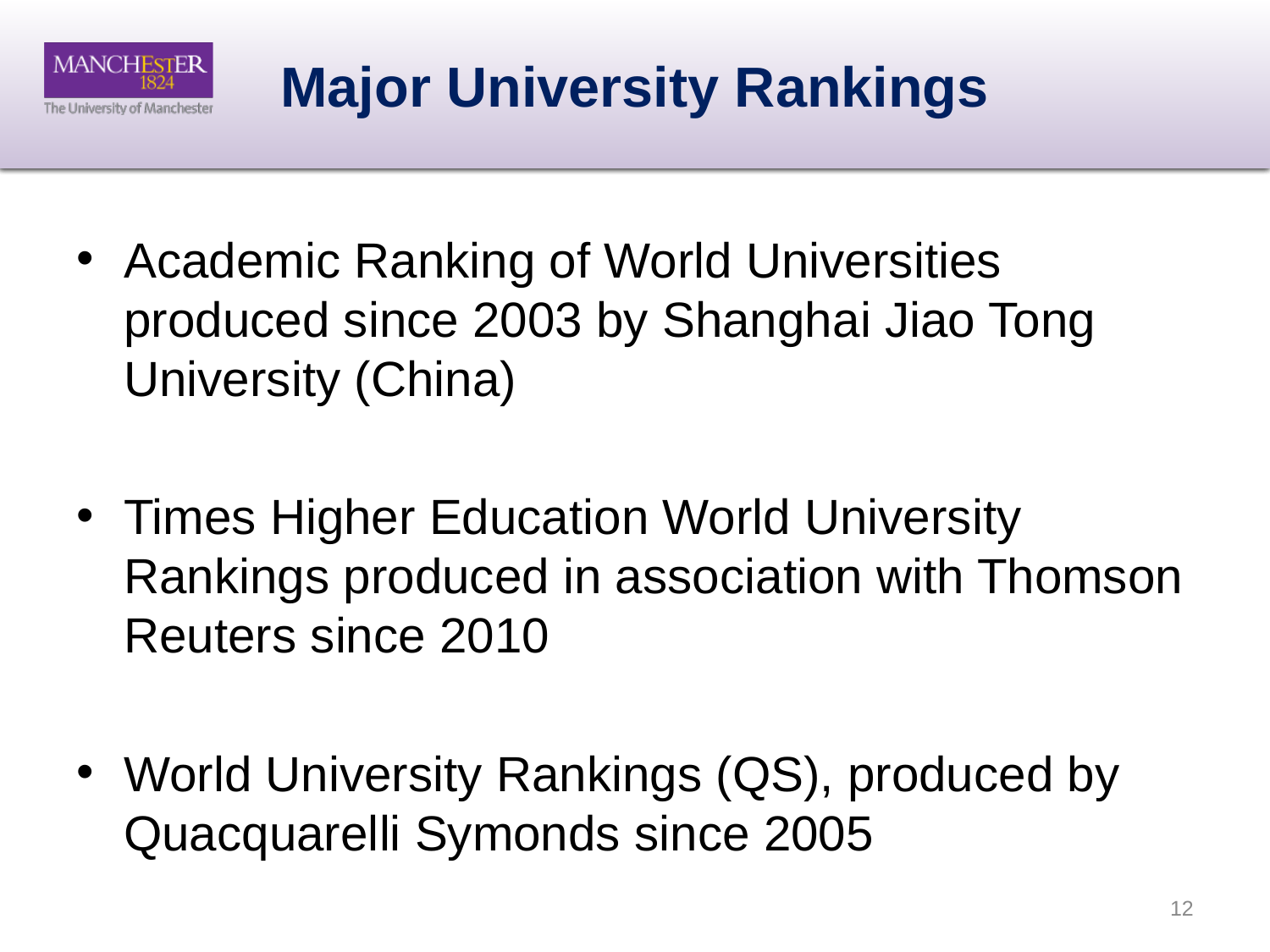

# Major University Rankings
Academic Ranking of World Universities produced since 2003 by Shanghai Jiao Tong University (China)

Times Higher Education World University Rankings produced in association with Thomson Reuters since 2010

World University Rankings (QS), produced by Quacquarelli Symonds since 2005
12